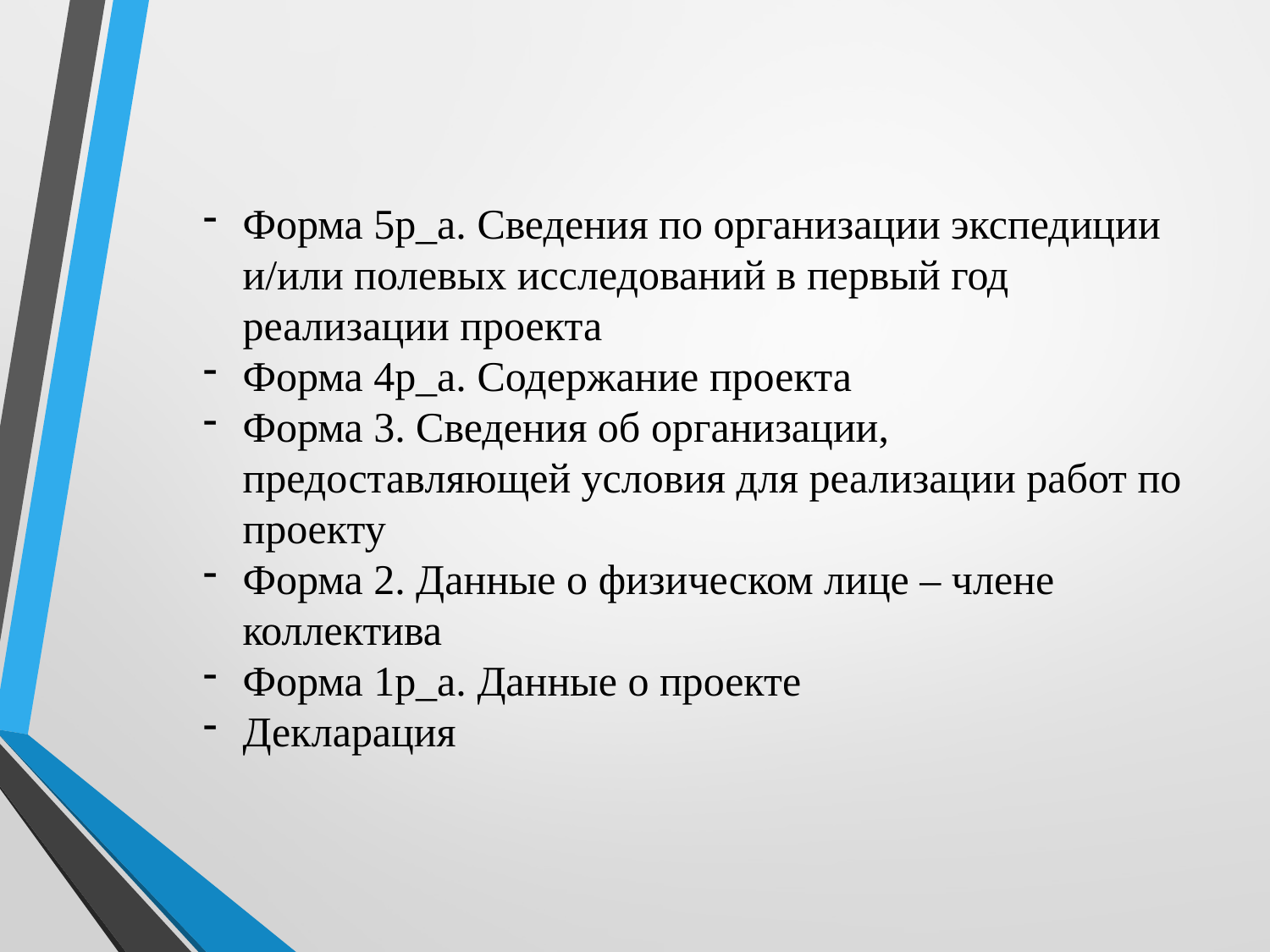

Форма 5р_а. Сведения по организации экспедиции и/или полевых исследований в первый год реализации проекта
Форма 4р_а. Содержание проекта
Форма 3. Сведения об организации, предоставляющей условия для реализации работ по проекту
Форма 2. Данные о физическом лице – члене коллектива
Форма 1р_а. Данные о проекте
Декларация